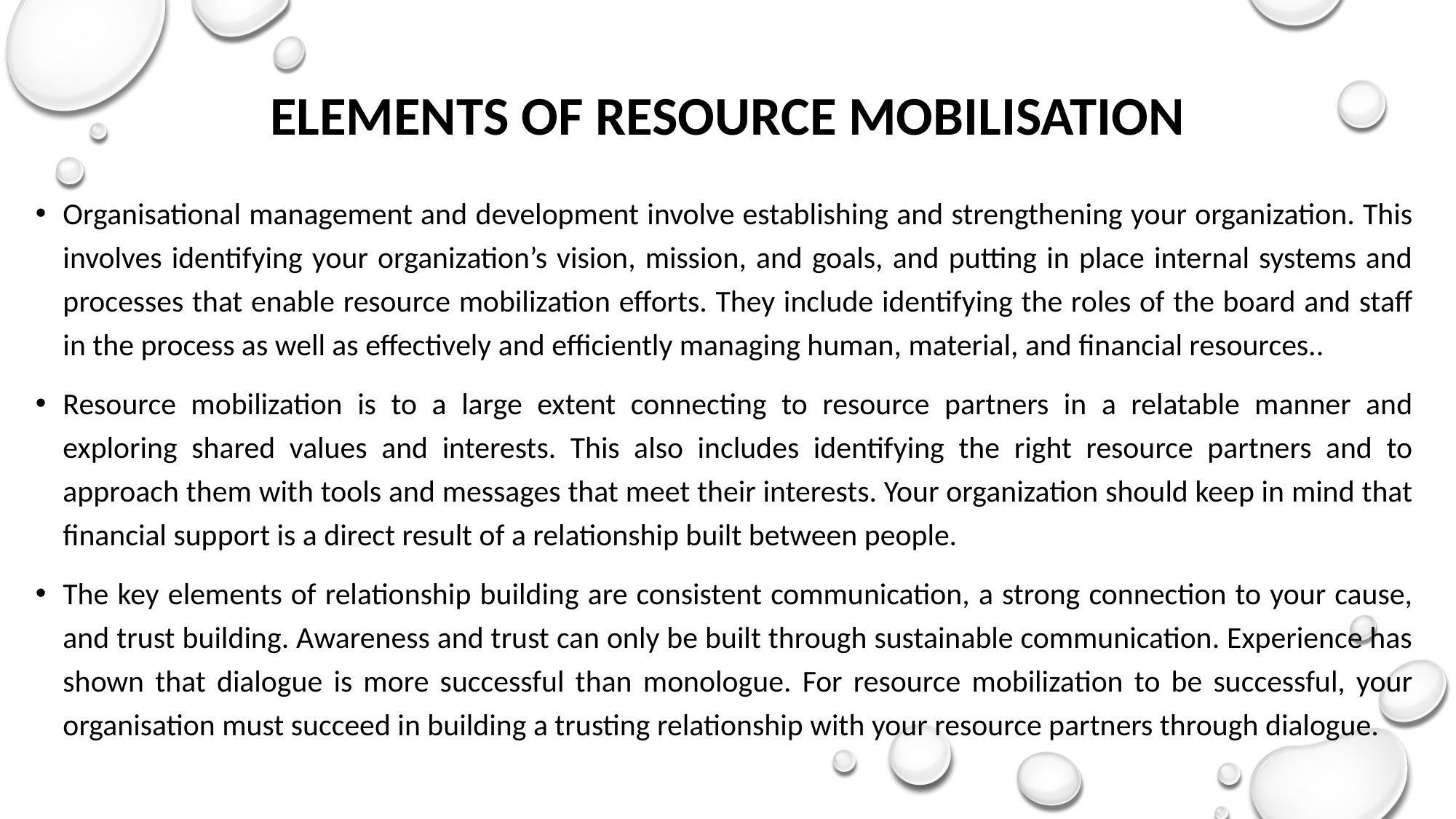

# ELEMENTS OF RESOURCE MOBILISATION
Organisational management and development involve establishing and strengthening your organization. This involves identifying your organization’s vision, mission, and goals, and putting in place internal systems and processes that enable resource mobilization efforts. They include identifying the roles of the board and staff in the process as well as effectively and efficiently managing human, material, and financial resources..
Resource mobilization is to a large extent connecting to resource partners in a relatable manner and exploring shared values and interests. This also includes identifying the right resource partners and to approach them with tools and messages that meet their interests. Your organization should keep in mind that financial support is a direct result of a relationship built between people.
The key elements of relationship building are consistent communication, a strong connection to your cause, and trust building. Awareness and trust can only be built through sustainable communication. Experience has shown that dialogue is more successful than monologue. For resource mobilization to be successful, your organisation must succeed in building a trusting relationship with your resource partners through dialogue.